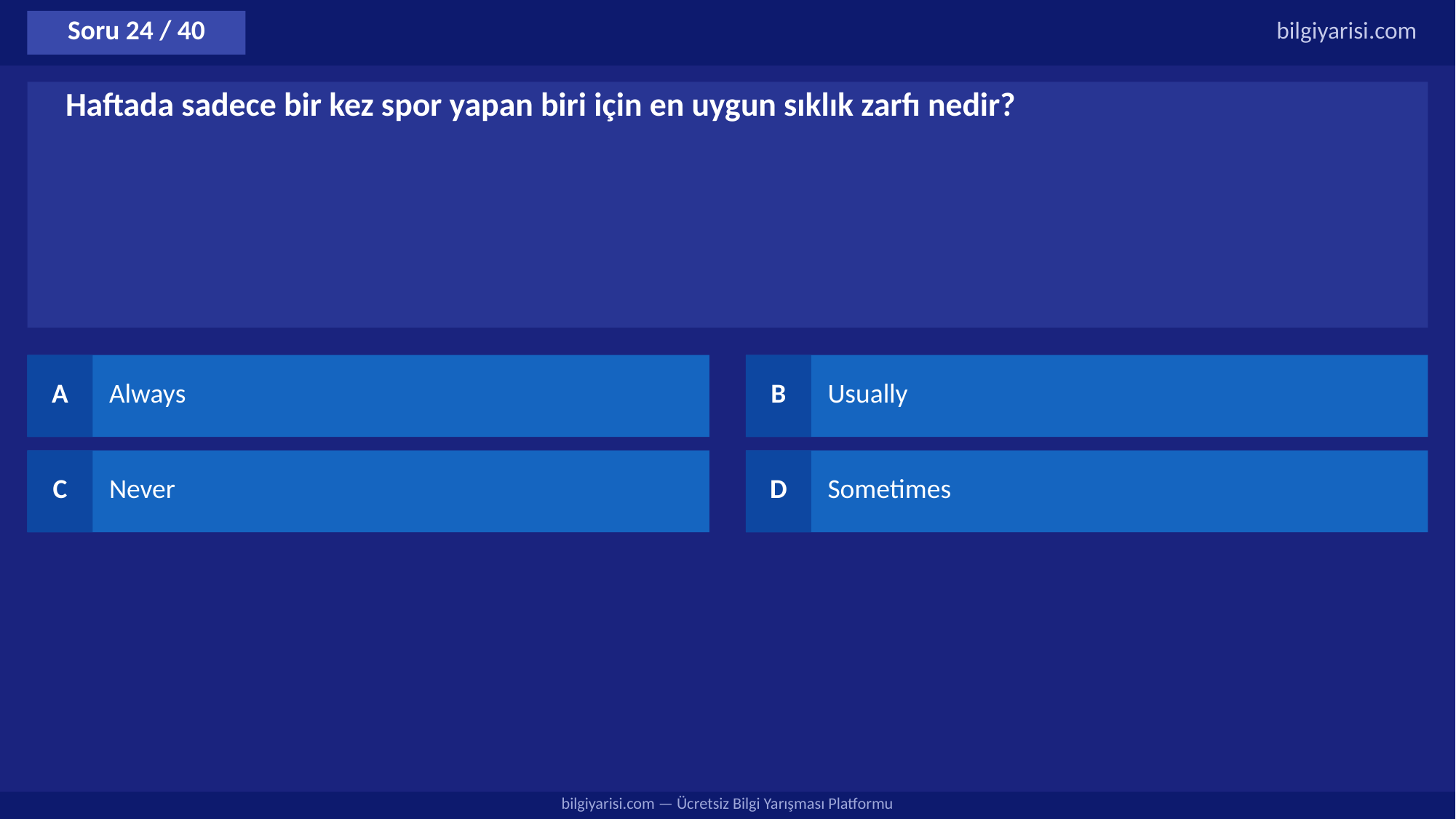

Soru 24 / 40
bilgiyarisi.com

Haftada sadece bir kez spor yapan biri için en uygun sıklık zarfı nedir?

A
Always

B
Usually

C
Never

D
Sometimes
bilgiyarisi.com — Ücretsiz Bilgi Yarışması Platformu